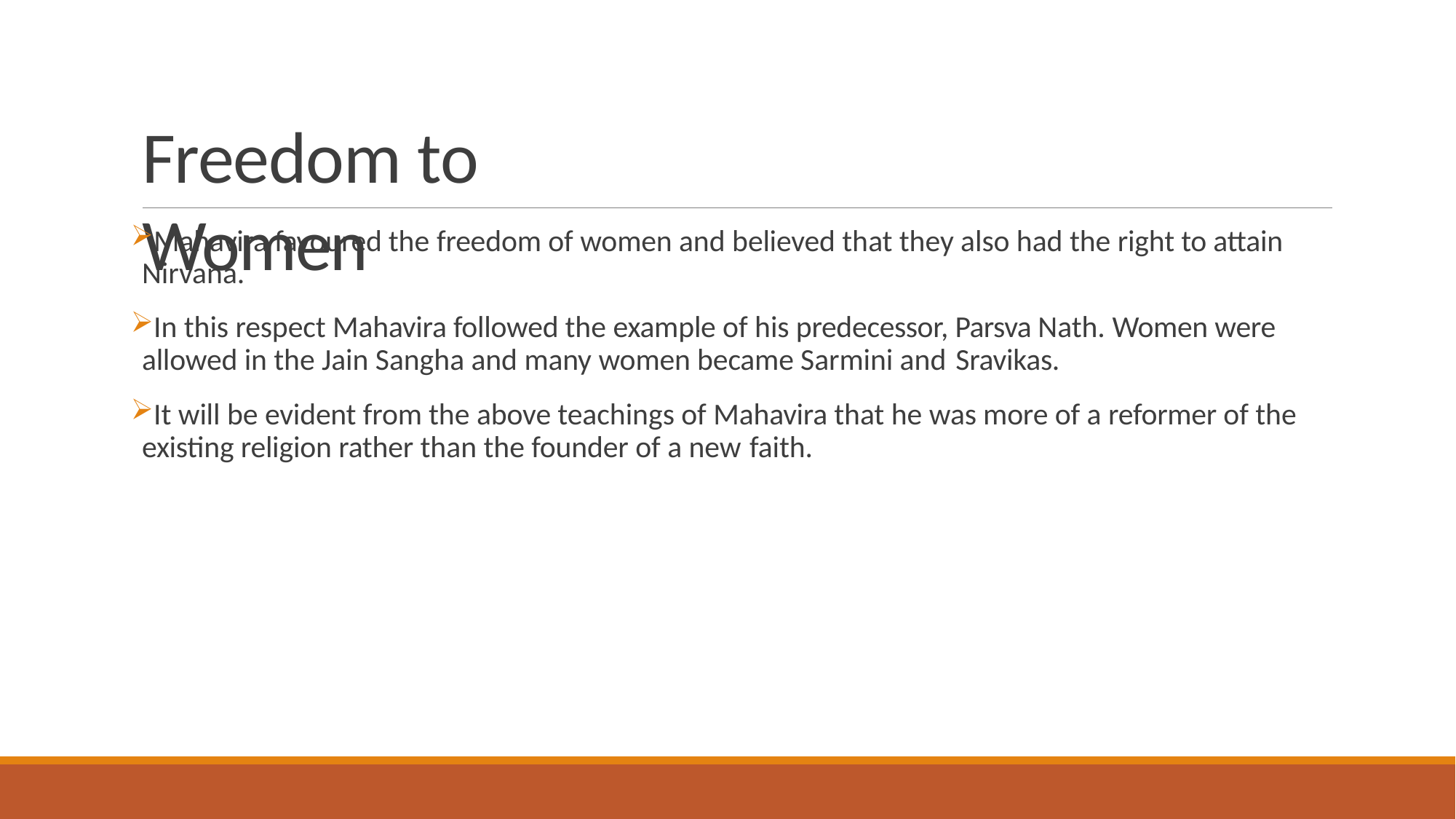

# Freedom to Women
Mahavira favoured the freedom of women and believed that they also had the right to attain  Nirvana.
In this respect Mahavira followed the example of his predecessor, Parsva Nath. Women were  allowed in the Jain Sangha and many women became Sarmini and Sravikas.
It will be evident from the above teachings of Mahavira that he was more of a reformer of the  existing religion rather than the founder of a new faith.